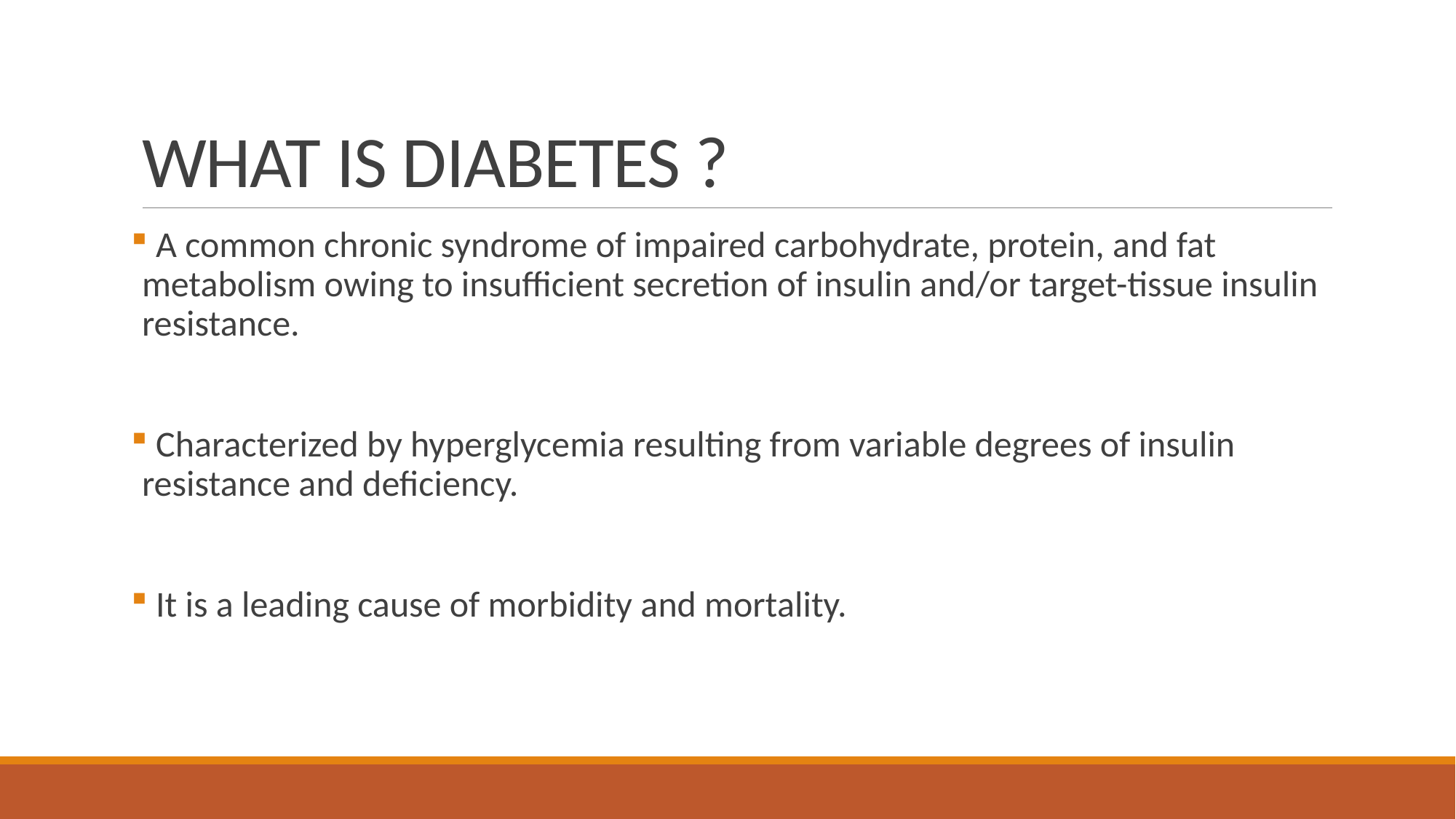

# WHAT IS DIABETES ?
 A common chronic syndrome of impaired carbohydrate, protein, and fat metabolism owing to insufficient secretion of insulin and/or target-tissue insulin resistance.

 Characterized by hyperglycemia resulting from variable degrees of insulin resistance and deficiency.

 It is a leading cause of morbidity and mortality.